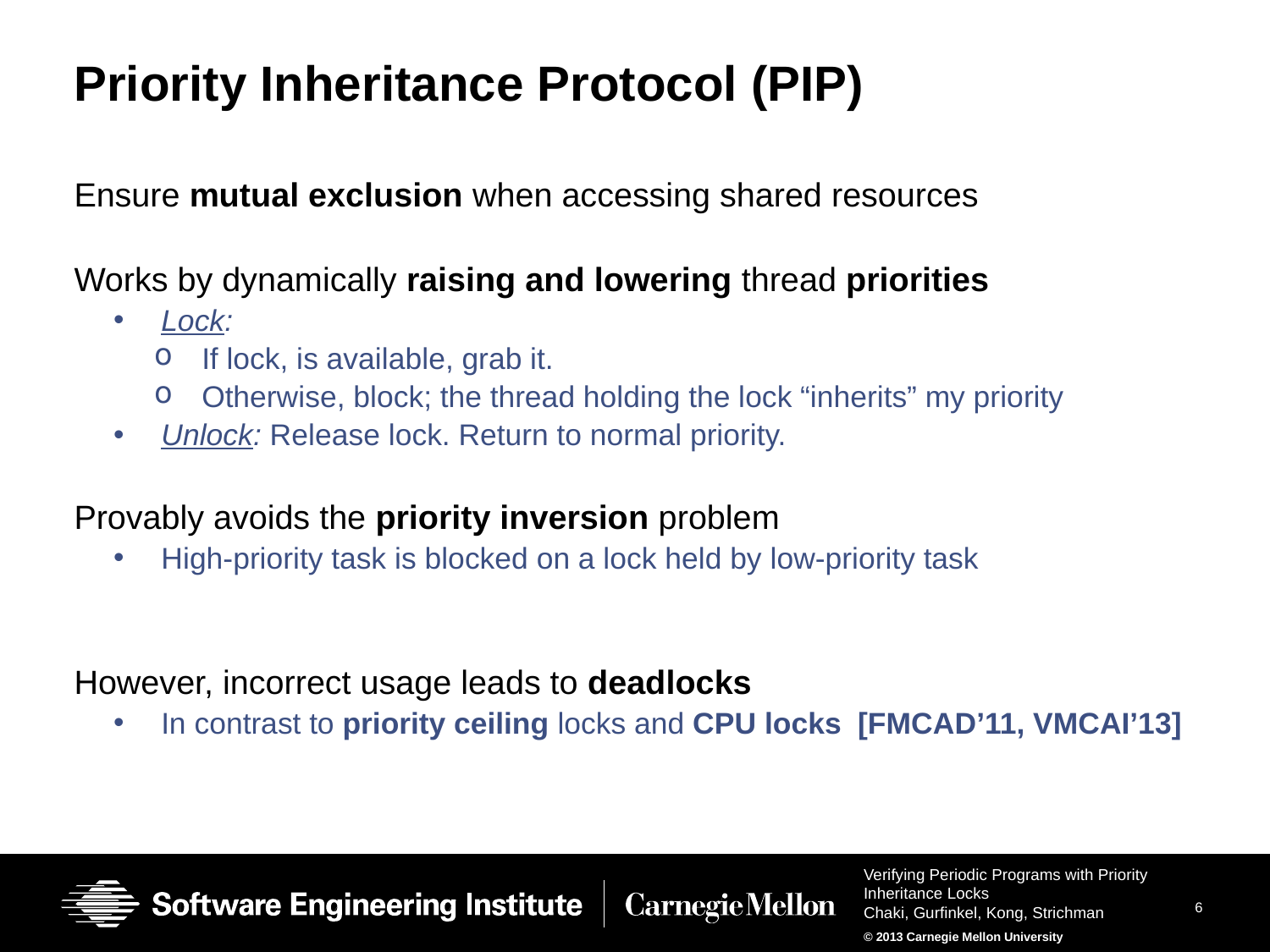

# Priority Inheritance Protocol (PIP)
Ensure mutual exclusion when accessing shared resources

Works by dynamically raising and lowering thread priorities
Lock:
If lock, is available, grab it.
Otherwise, block; the thread holding the lock “inherits” my priority
Unlock: Release lock. Return to normal priority.

Provably avoids the priority inversion problem
High-priority task is blocked on a lock held by low-priority task

However, incorrect usage leads to deadlocks
In contrast to priority ceiling locks and CPU locks  [FMCAD’11, VMCAI’13]